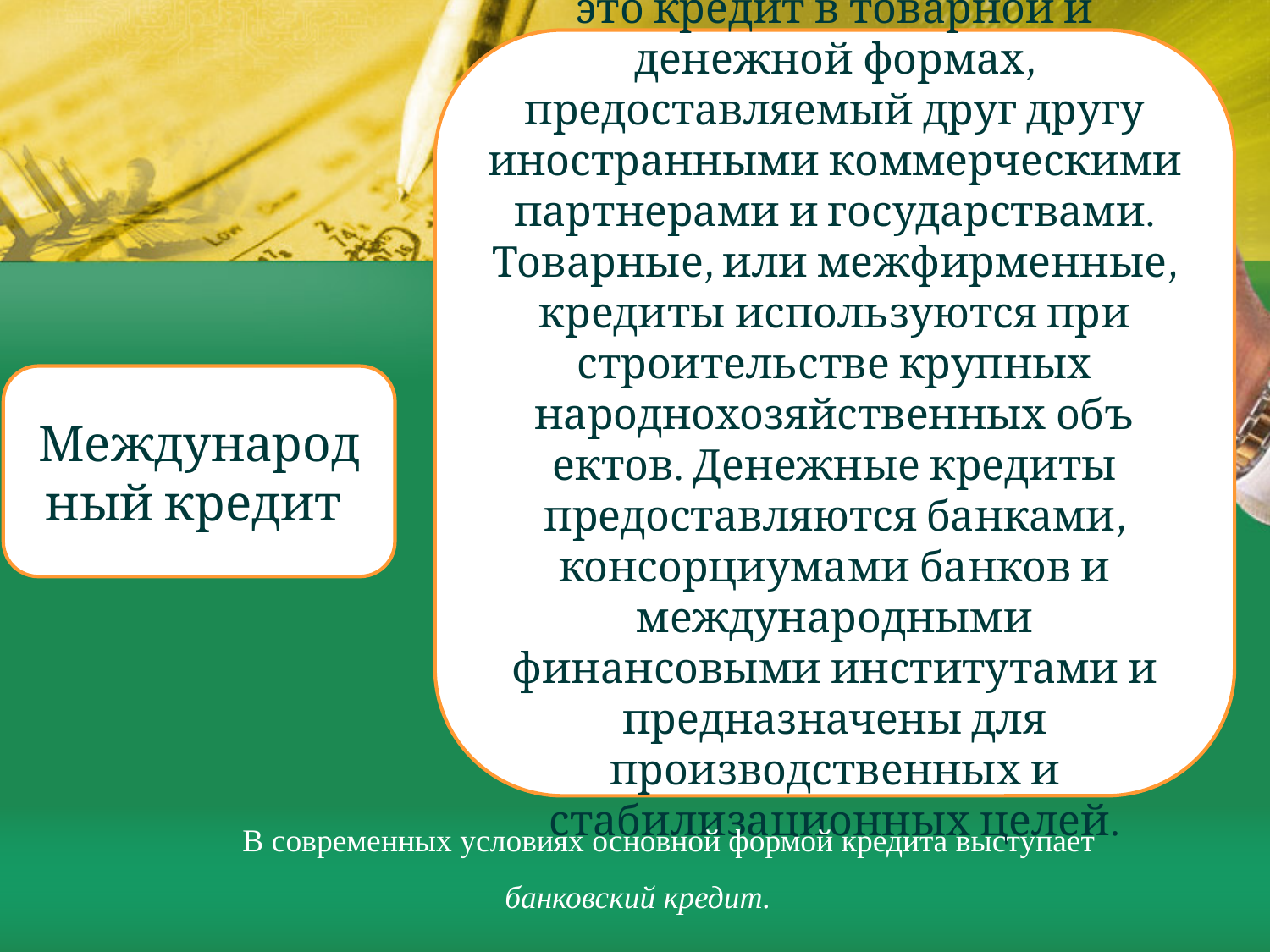

это кредит в товарной и денежной фор­мах, предоставляемый друг другу иностранными коммерческими пар­тнерами и государствами. Товарные, или межфирменные, кредиты используются при строительстве крупных народнохозяйственных объ­ектов. Денежные кредиты предоставляются банками, консорциумами банков и международными финансовыми институтами и предназначе­ны для производственных и стабилизационных целей.
Международный кредит
В современных условиях основной формой кредита выступает банковский кредит.